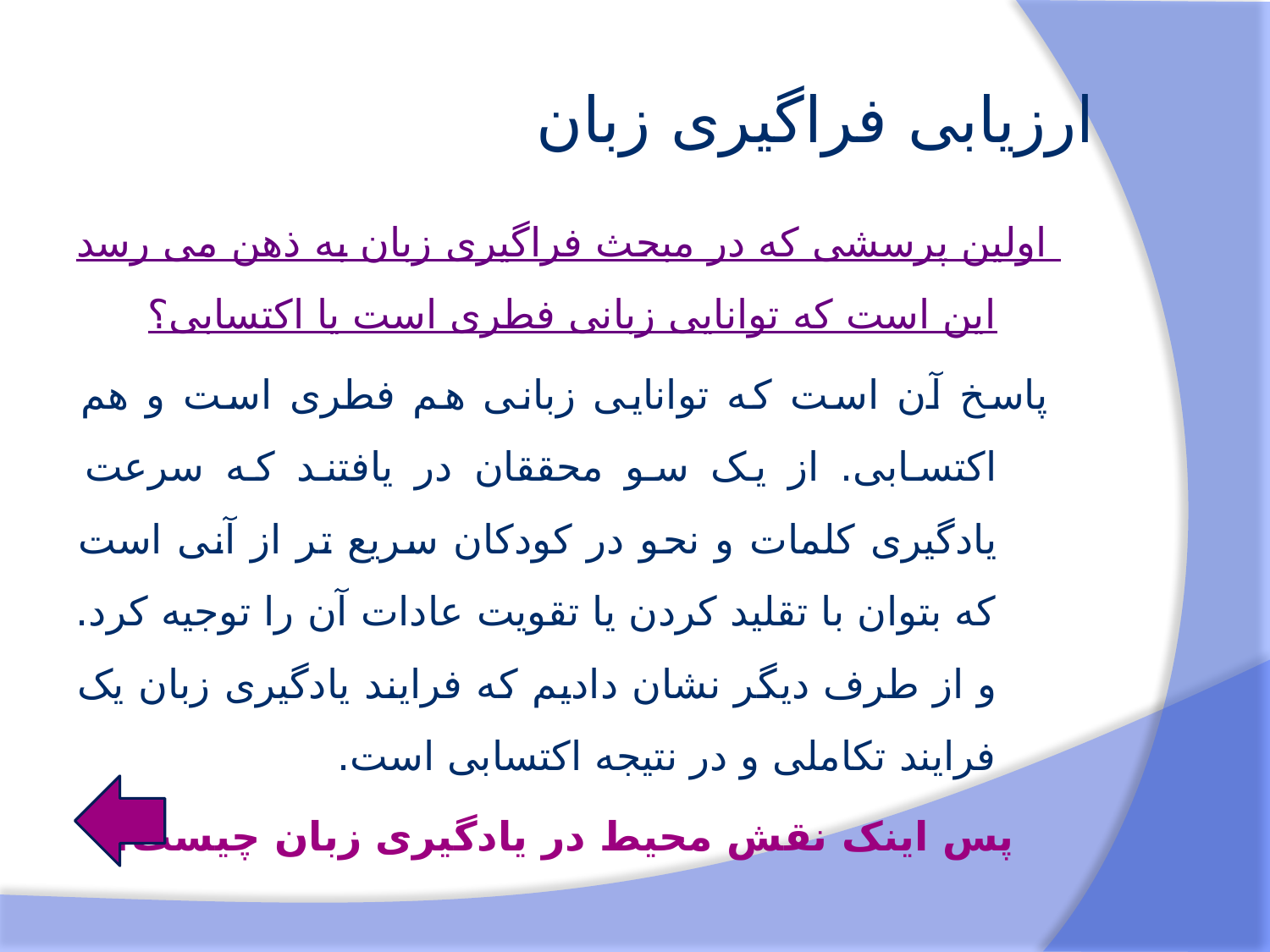

# ارزیابی فراگیری زبان
اولین پرسشی که در مبحث فراگیری زبان به ذهن می رسد این است که توانایی زبانی فطری است یا اکتسابی؟
پاسخ آن است که توانایی زبانی هم فطری است و هم اکتسابی. از یک سو محققان در یافتند که سرعت یادگیری کلمات و نحو در کودکان سریع تر از آنی است که بتوان با تقلید کردن یا تقویت عادات آن را توجیه کرد. و از طرف دیگر نشان دادیم که فرایند یادگیری زبان یک فرایند تکاملی و در نتیجه اکتسابی است.
پس اینک نقش محیط در یادگیری زبان چیست؟